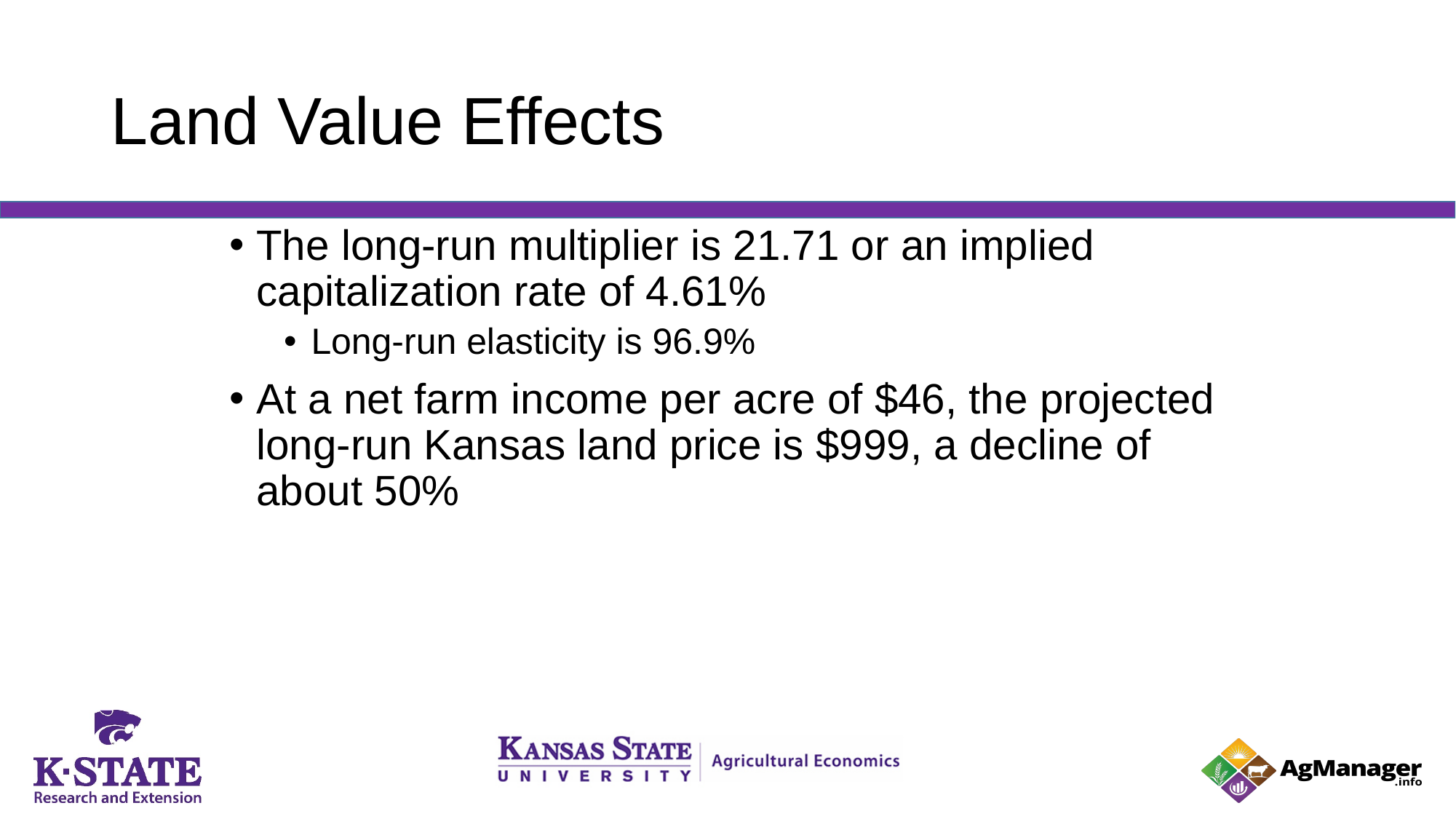

# Land Value Effects
The long-run multiplier is 21.71 or an implied capitalization rate of 4.61%
Long-run elasticity is 96.9%
At a net farm income per acre of $46, the projected long-run Kansas land price is $999, a decline of about 50%